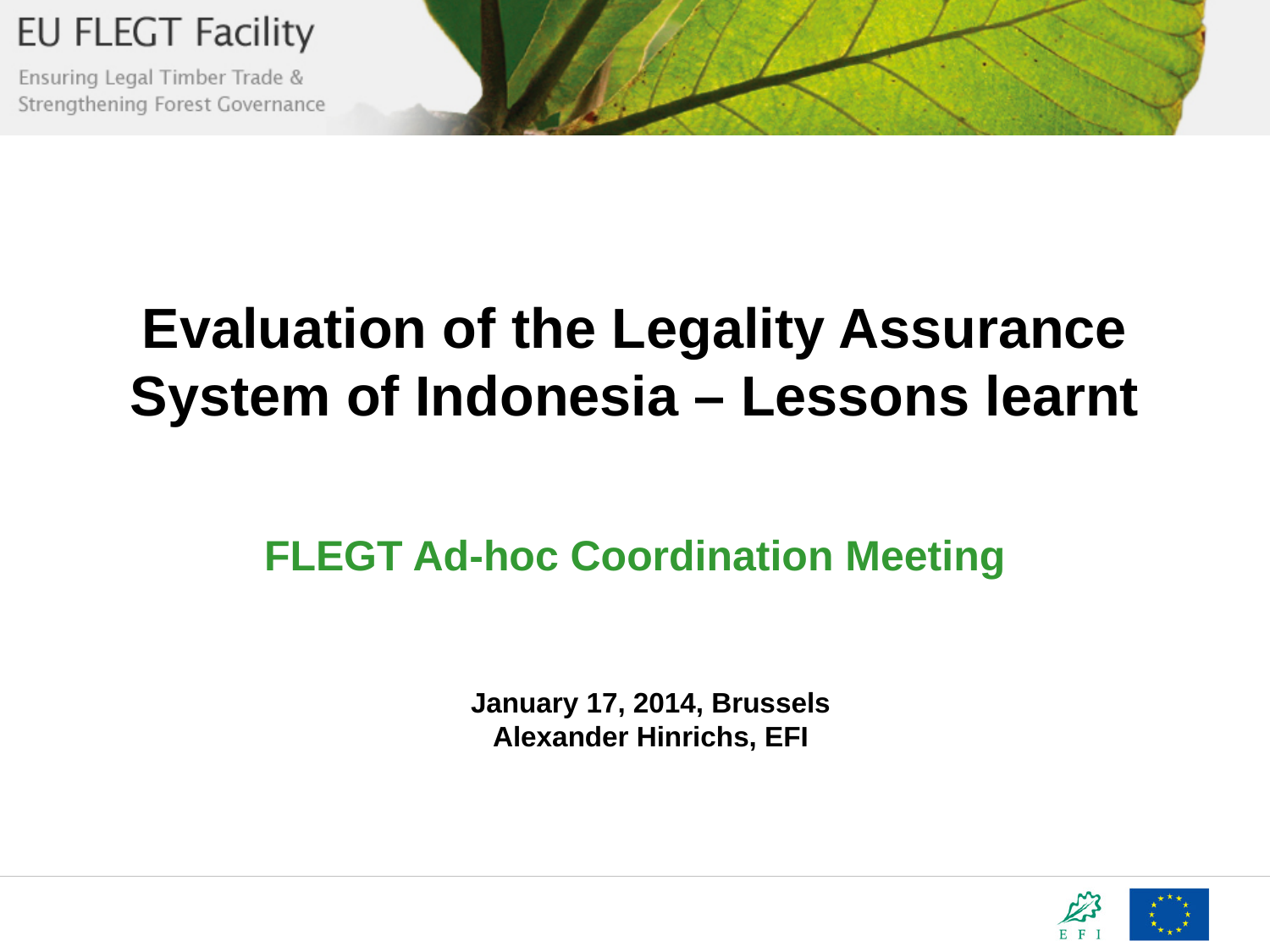

# Evaluation of the Legality Assurance System of Indonesia – Lessons learnt
FLEGT Ad-hoc Coordination Meeting

January 17, 2014, Brussels
Alexander Hinrichs, EFI